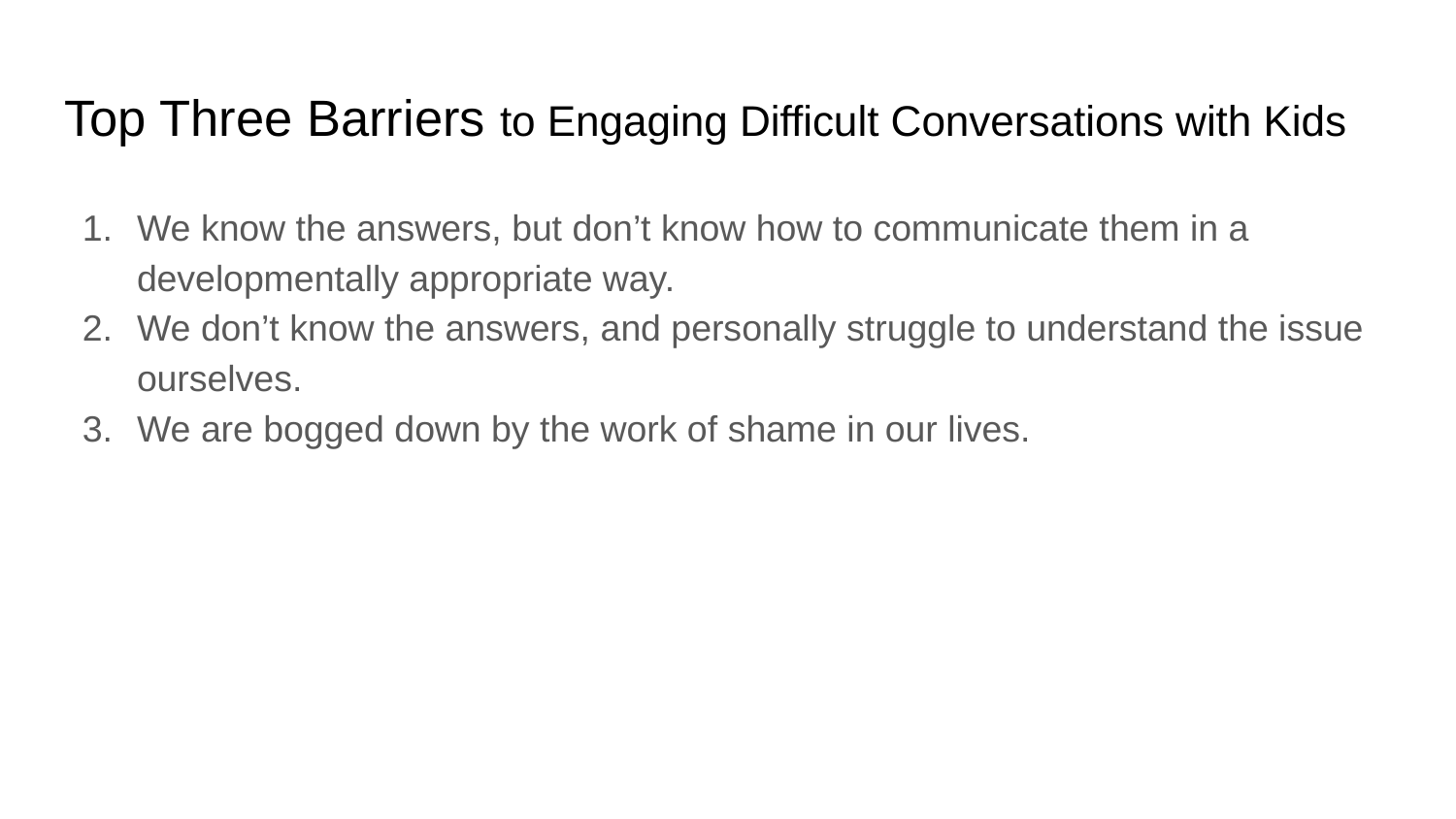

# Top Three Barriers to Engaging Difficult Conversations with Kids
We know the answers, but don’t know how to communicate them in a developmentally appropriate way.
We don’t know the answers, and personally struggle to understand the issue ourselves.
We are bogged down by the work of shame in our lives.